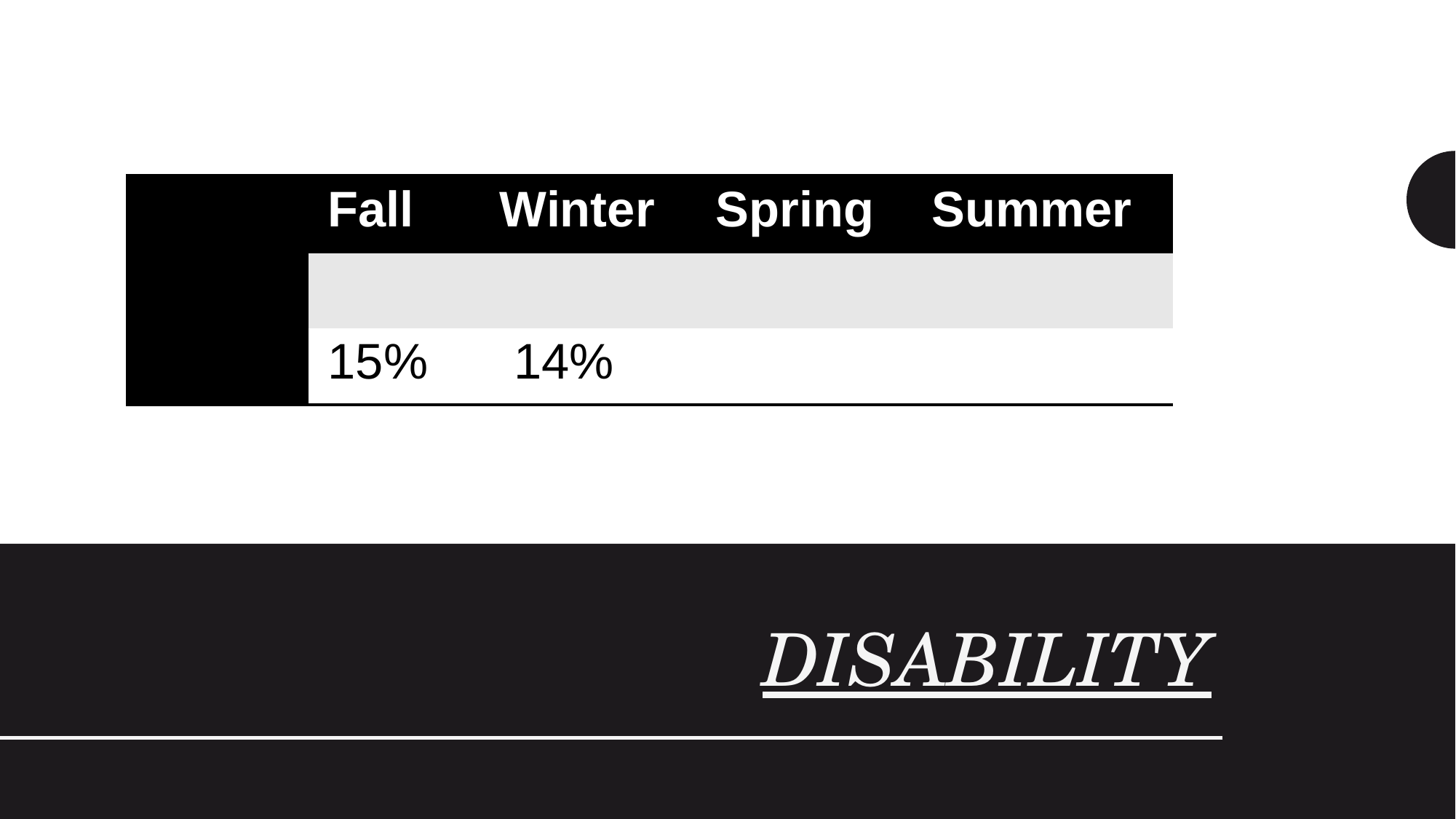

|  | Fall | Winter | Spring | Summer |
| --- | --- | --- | --- | --- |
|  |  |  |  |  |
| IFSP | 15% | 14% |  |  |

Disability